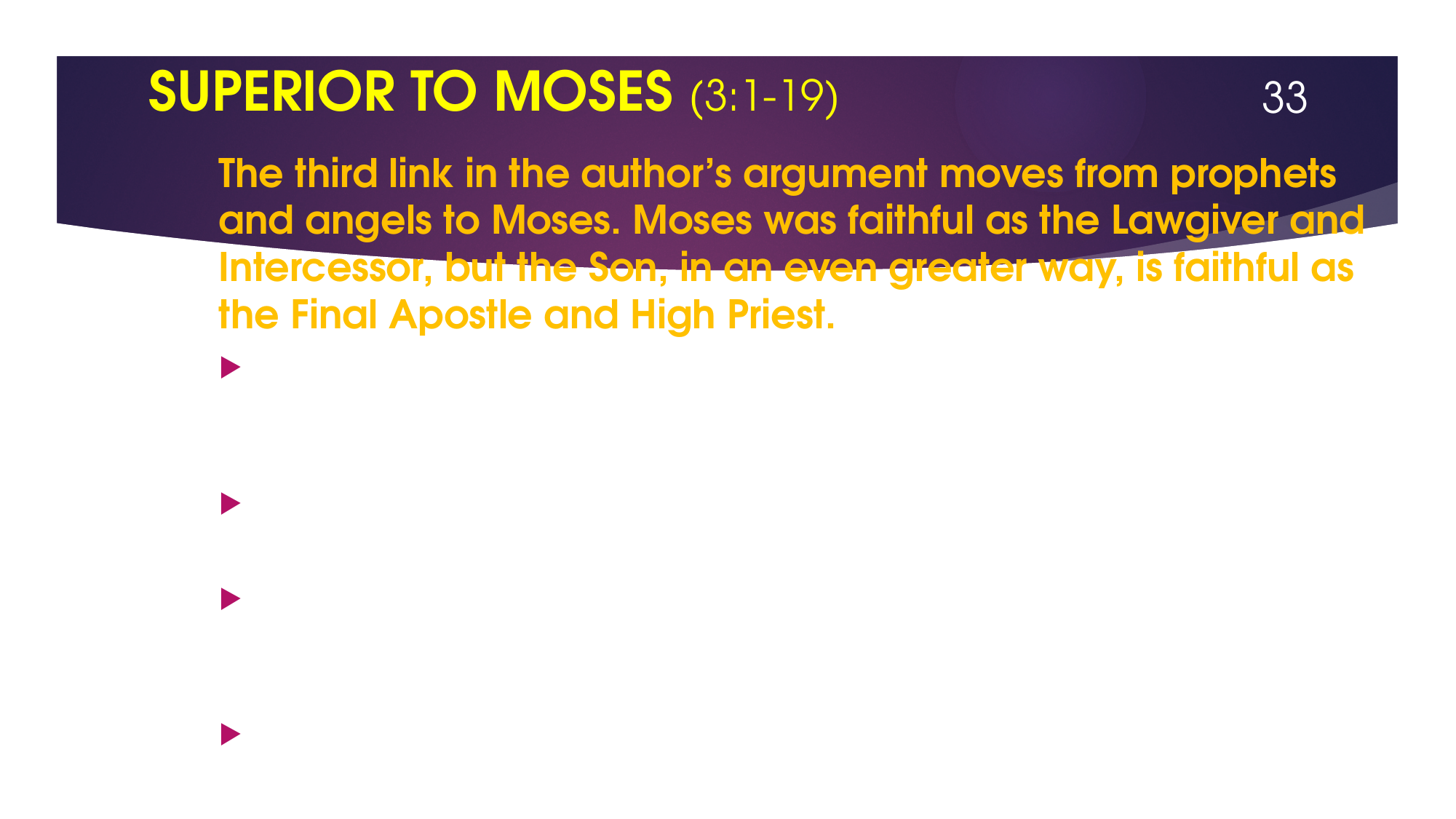

33
# SUPERIOR TO MOSES (3:1-19)
The third link in the author’s argument moves from prophets and angels to Moses. Moses was faithful as the Lawgiver and Intercessor, but the Son, in an even greater way, is faithful as the Final Apostle and High Priest.
The Son is superior to Moses just as the builder of a house is greater than the house itself: the house is the “house of Israel”, a common OT title for the people of God!
Moses was not the builder, but rather, a faithful servant within the household, a witness of things still to come.
The Son, on the other hand, is joined to the Father as the Builder-Owner, and the difference between a house-servant and a Son who is the Co-owner is enormous!
Ultimately, believers in Christ ARE the house of Israel,